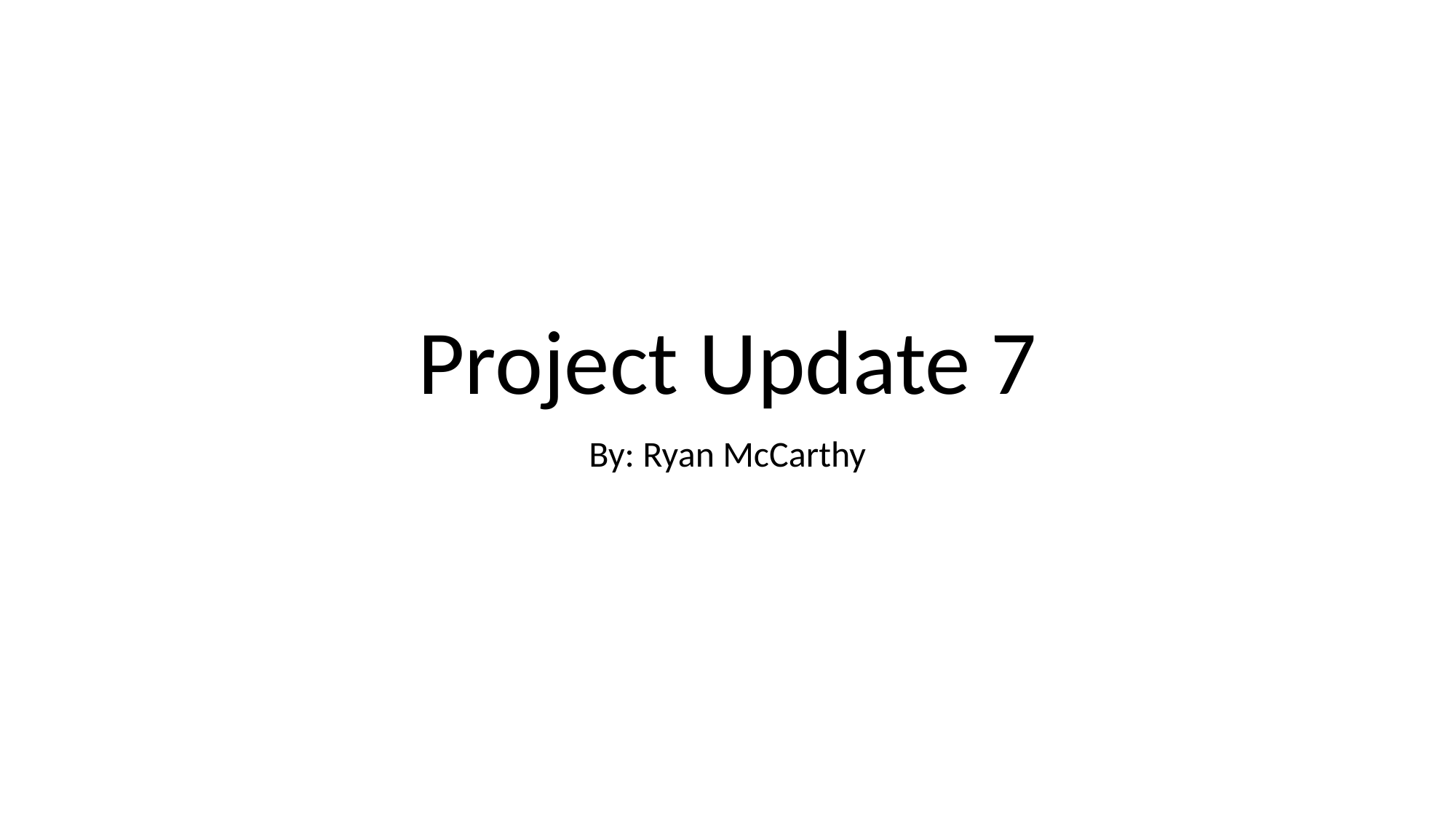

# Project Update 7
By: Ryan McCarthy